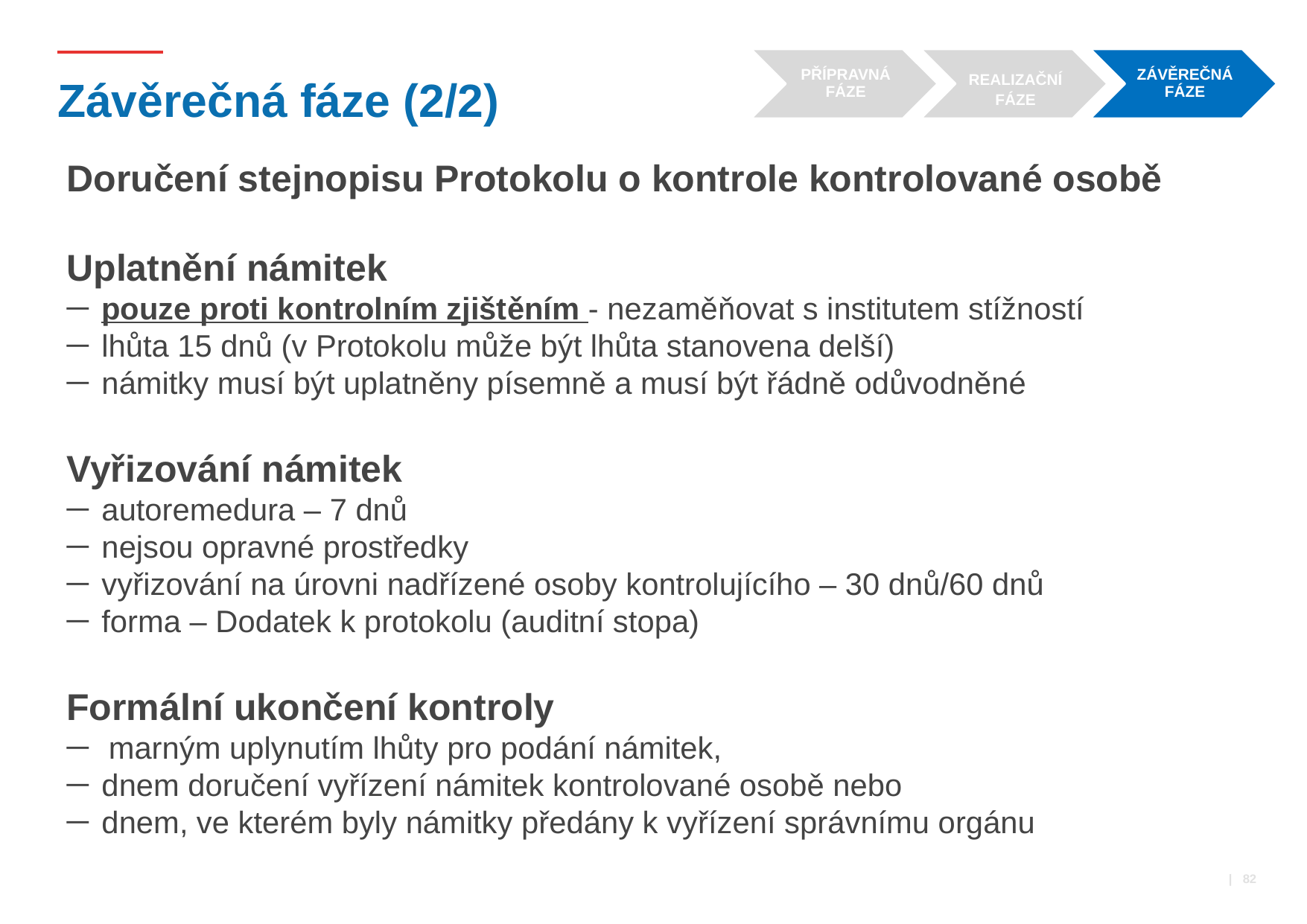

PŘÍPRAVNÁ FÁZE
REALIZAČNÍ FÁZE
ZÁVĚREČNÁ FÁZE
# Závěrečná fáze (2/2)
Doručení stejnopisu Protokolu o kontrole kontrolované osobě

Uplatnění námitek
pouze proti kontrolním zjištěním - nezaměňovat s institutem stížností
lhůta 15 dnů (v Protokolu může být lhůta stanovena delší)
námitky musí být uplatněny písemně a musí být řádně odůvodněné

Vyřizování námitek
autoremedura – 7 dnů
nejsou opravné prostředky
vyřizování na úrovni nadřízené osoby kontrolujícího – 30 dnů/60 dnů
forma – Dodatek k protokolu (auditní stopa)

Formální ukončení kontroly
marným uplynutím lhůty pro podání námitek,
dnem doručení vyřízení námitek kontrolované osobě nebo
dnem, ve kterém byly námitky předány k vyřízení správnímu orgánu

 |   82